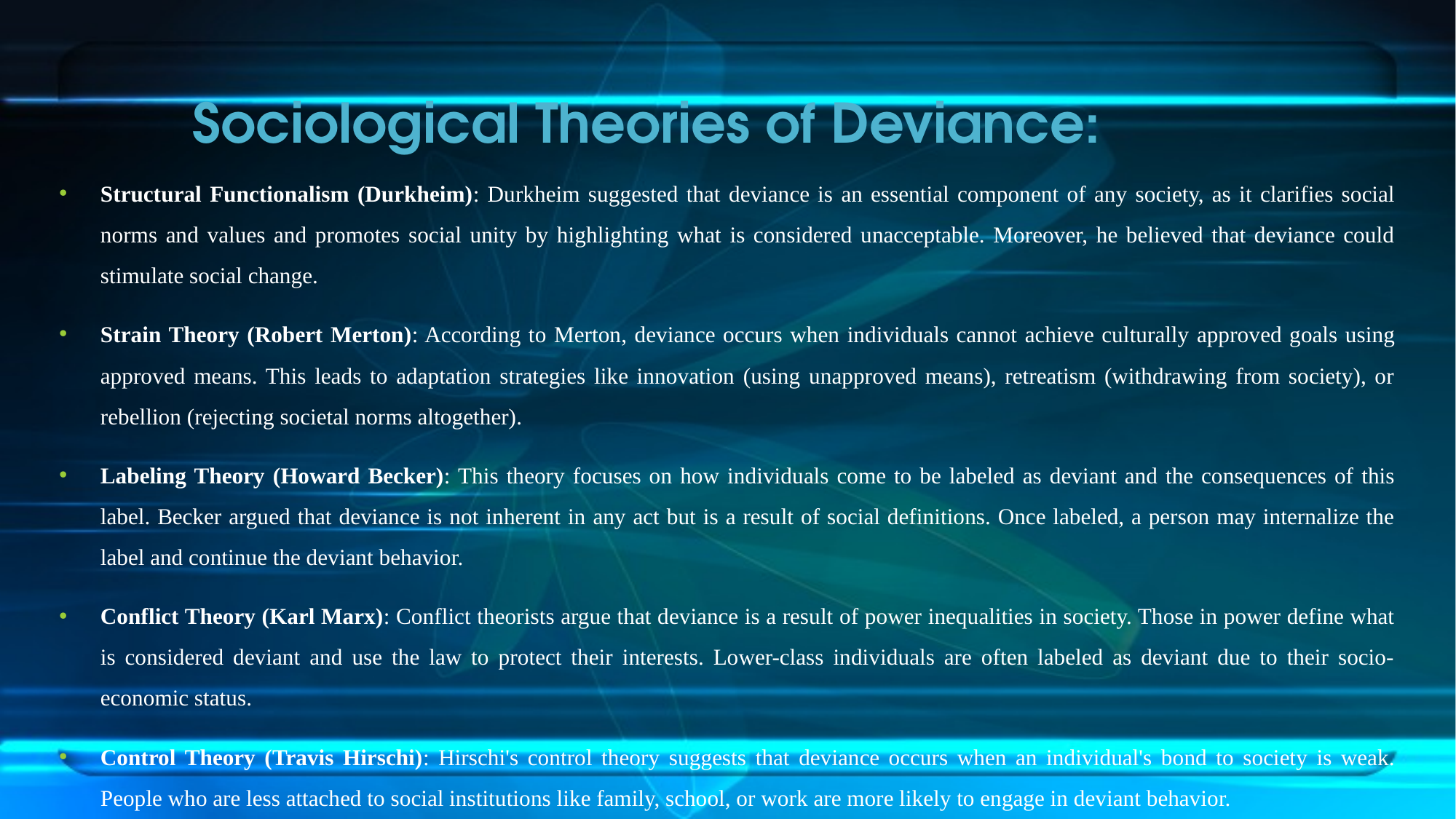

# Sociological Theories of Deviance:
Structural Functionalism (Durkheim): Durkheim suggested that deviance is an essential component of any society, as it clarifies social norms and values and promotes social unity by highlighting what is considered unacceptable. Moreover, he believed that deviance could stimulate social change.
Strain Theory (Robert Merton): According to Merton, deviance occurs when individuals cannot achieve culturally approved goals using approved means. This leads to adaptation strategies like innovation (using unapproved means), retreatism (withdrawing from society), or rebellion (rejecting societal norms altogether).
Labeling Theory (Howard Becker): This theory focuses on how individuals come to be labeled as deviant and the consequences of this label. Becker argued that deviance is not inherent in any act but is a result of social definitions. Once labeled, a person may internalize the label and continue the deviant behavior.
Conflict Theory (Karl Marx): Conflict theorists argue that deviance is a result of power inequalities in society. Those in power define what is considered deviant and use the law to protect their interests. Lower-class individuals are often labeled as deviant due to their socio-economic status.
Control Theory (Travis Hirschi): Hirschi's control theory suggests that deviance occurs when an individual's bond to society is weak. People who are less attached to social institutions like family, school, or work are more likely to engage in deviant behavior.